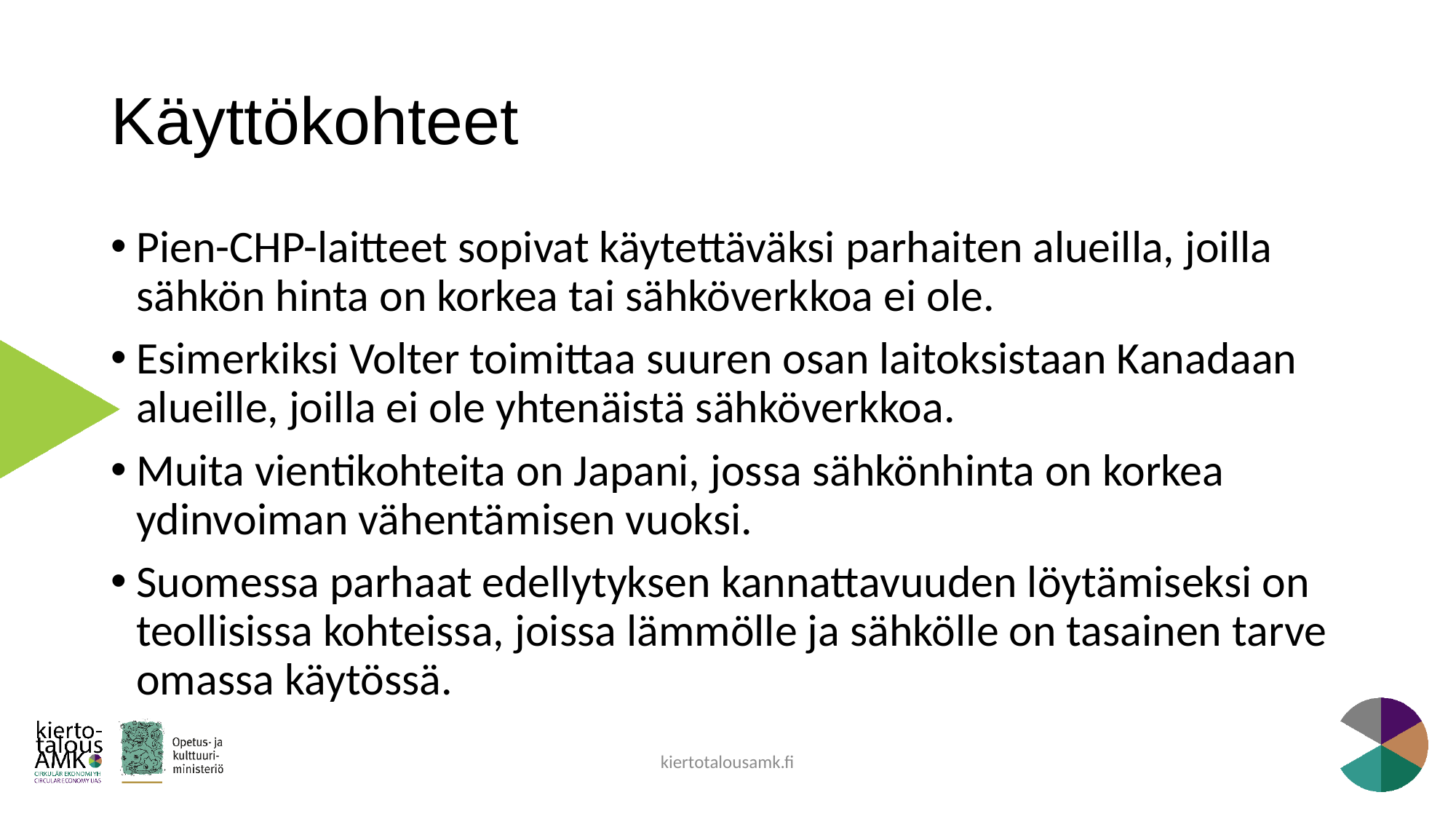

# Käyttökohteet
Pien-CHP-laitteet sopivat käytettäväksi parhaiten alueilla, joilla sähkön hinta on korkea tai sähköverkkoa ei ole.
Esimerkiksi Volter toimittaa suuren osan laitoksistaan Kanadaan alueille, joilla ei ole yhtenäistä sähköverkkoa.
Muita vientikohteita on Japani, jossa sähkönhinta on korkea ydinvoiman vähentämisen vuoksi.
Suomessa parhaat edellytyksen kannattavuuden löytämiseksi on teollisissa kohteissa, joissa lämmölle ja sähkölle on tasainen tarve omassa käytössä.
kiertotalousamk.fi